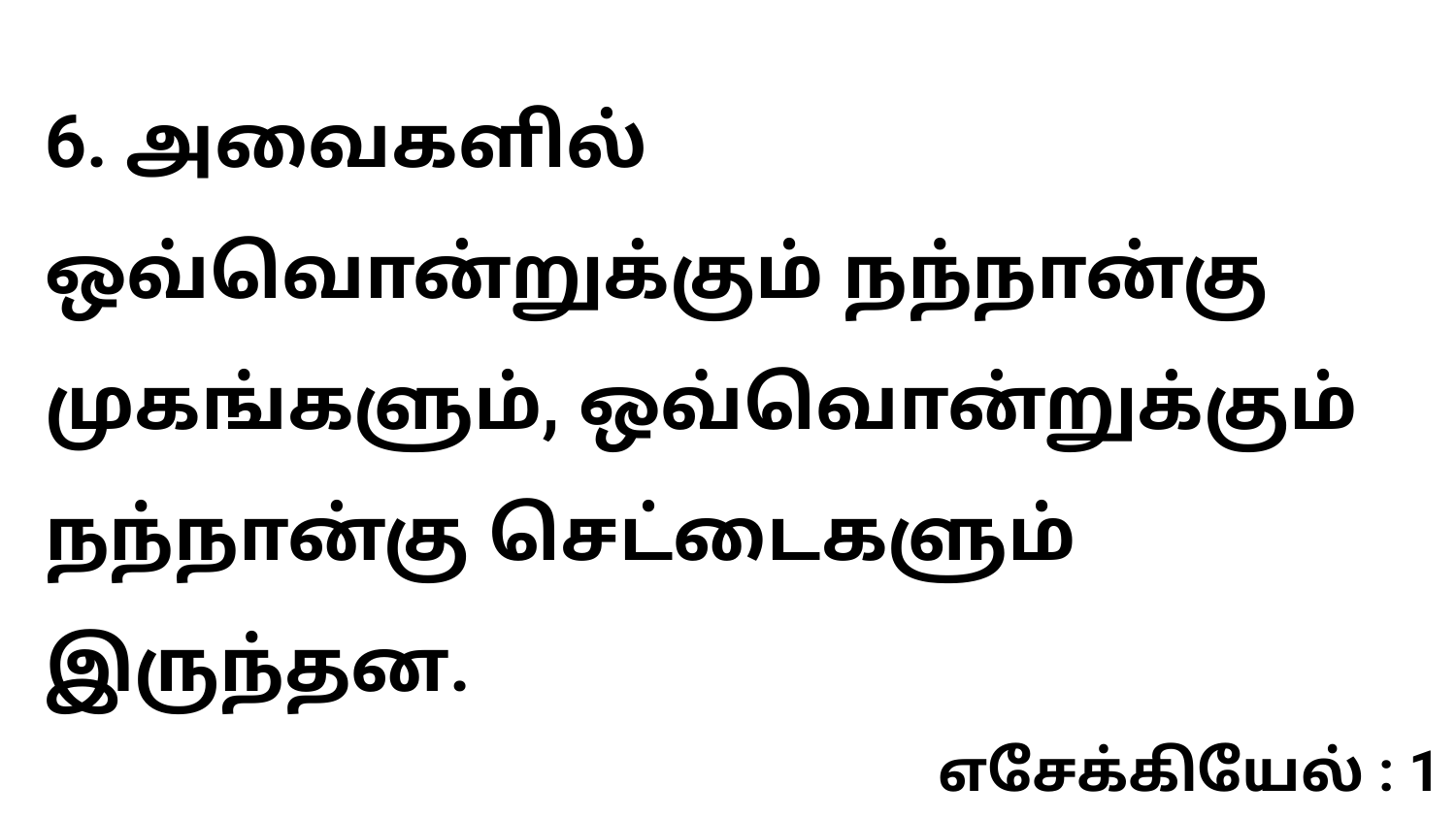

6. அவைகளில் ஒவ்வொன்றுக்கும் நந்நான்கு முகங்களும், ஒவ்வொன்றுக்கும் நந்நான்கு செட்டைகளும் இருந்தன.
எசேக்கியேல் : 1